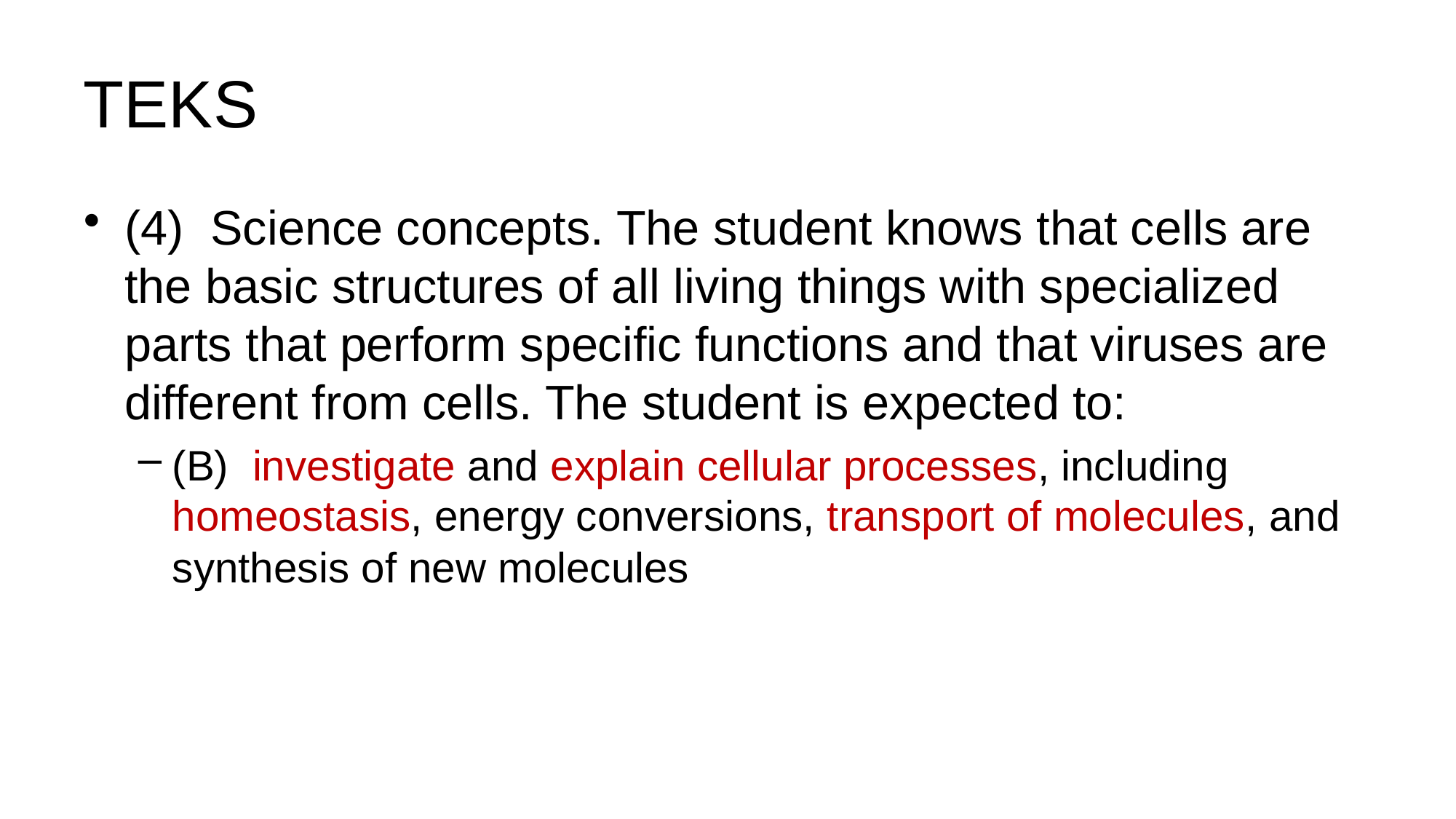

# TEKS
(4)  Science concepts. The student knows that cells are the basic structures of all living things with specialized parts that perform specific functions and that viruses are different from cells. The student is expected to:
(B)  investigate and explain cellular processes, including homeostasis, energy conversions, transport of molecules, and synthesis of new molecules